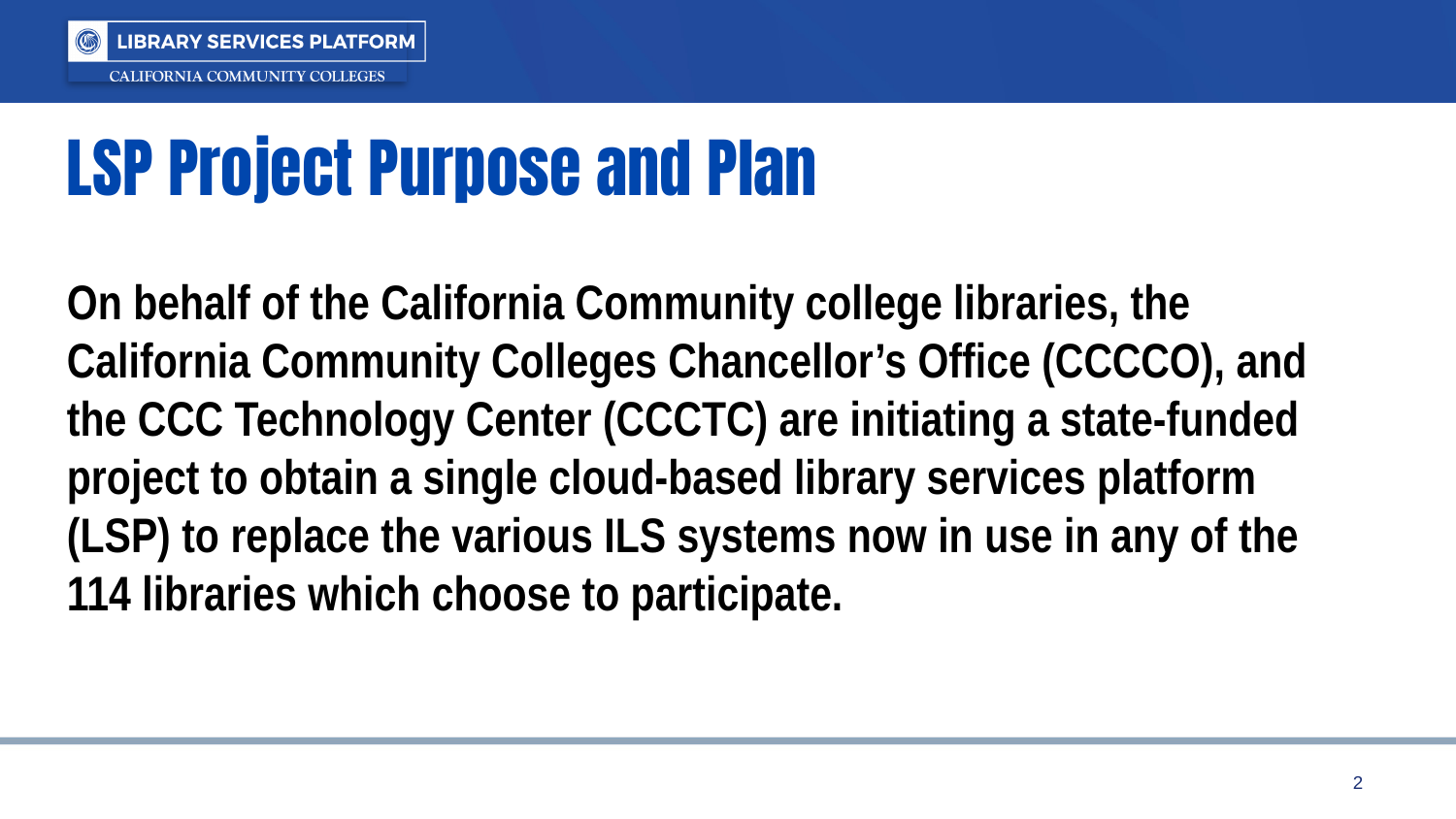

LSP Project Purpose and Plan

On behalf of the California Community college libraries, the California Community Colleges Chancellor’s Office (CCCCO), and the CCC Technology Center (CCCTC) are initiating a state-funded project to obtain a single cloud-based library services platform (LSP) to replace the various ILS systems now in use in any of the 114 libraries which choose to participate.